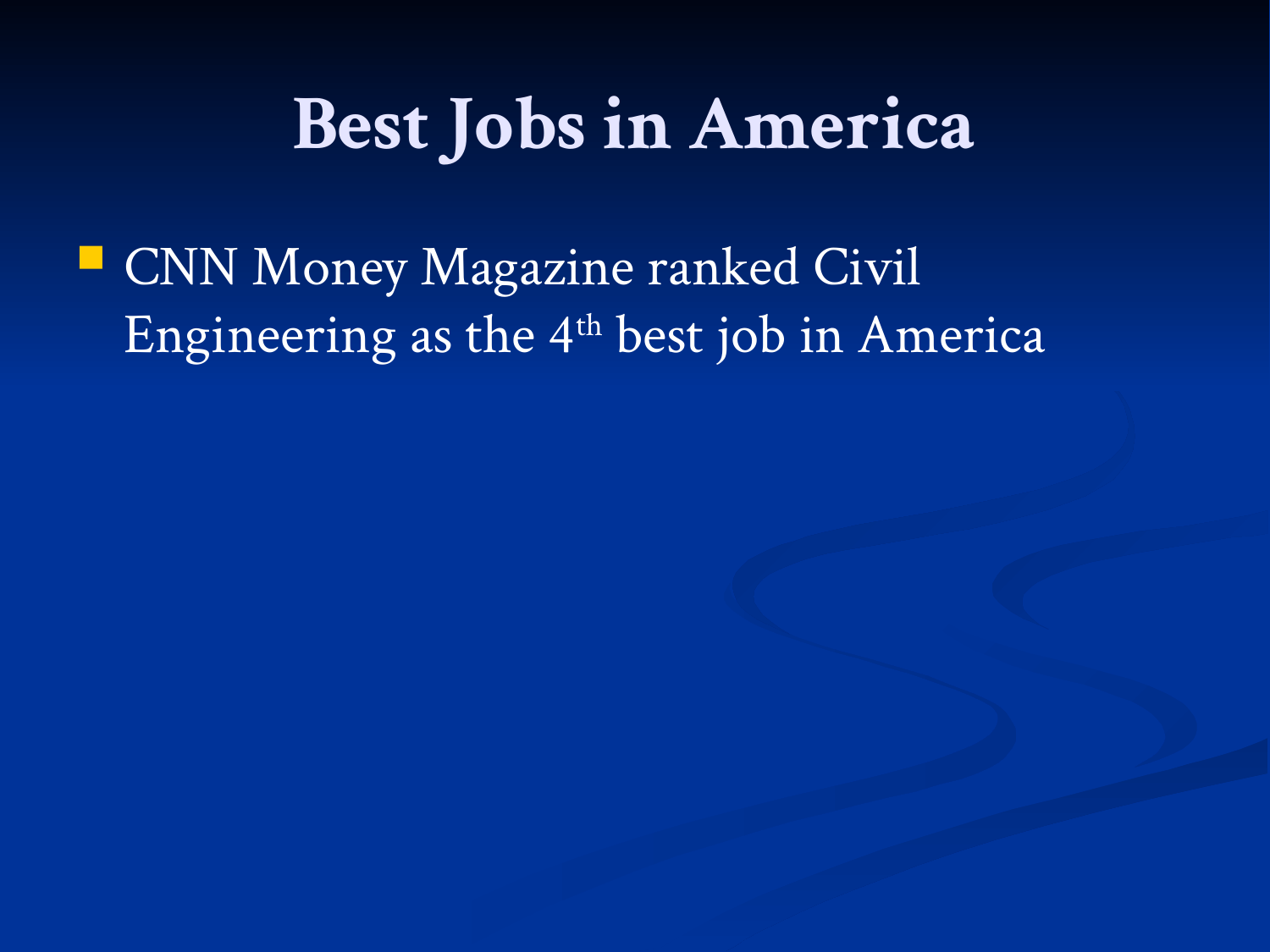

# Best Jobs in America
CNN Money Magazine ranked Civil Engineering as the 4th best job in America